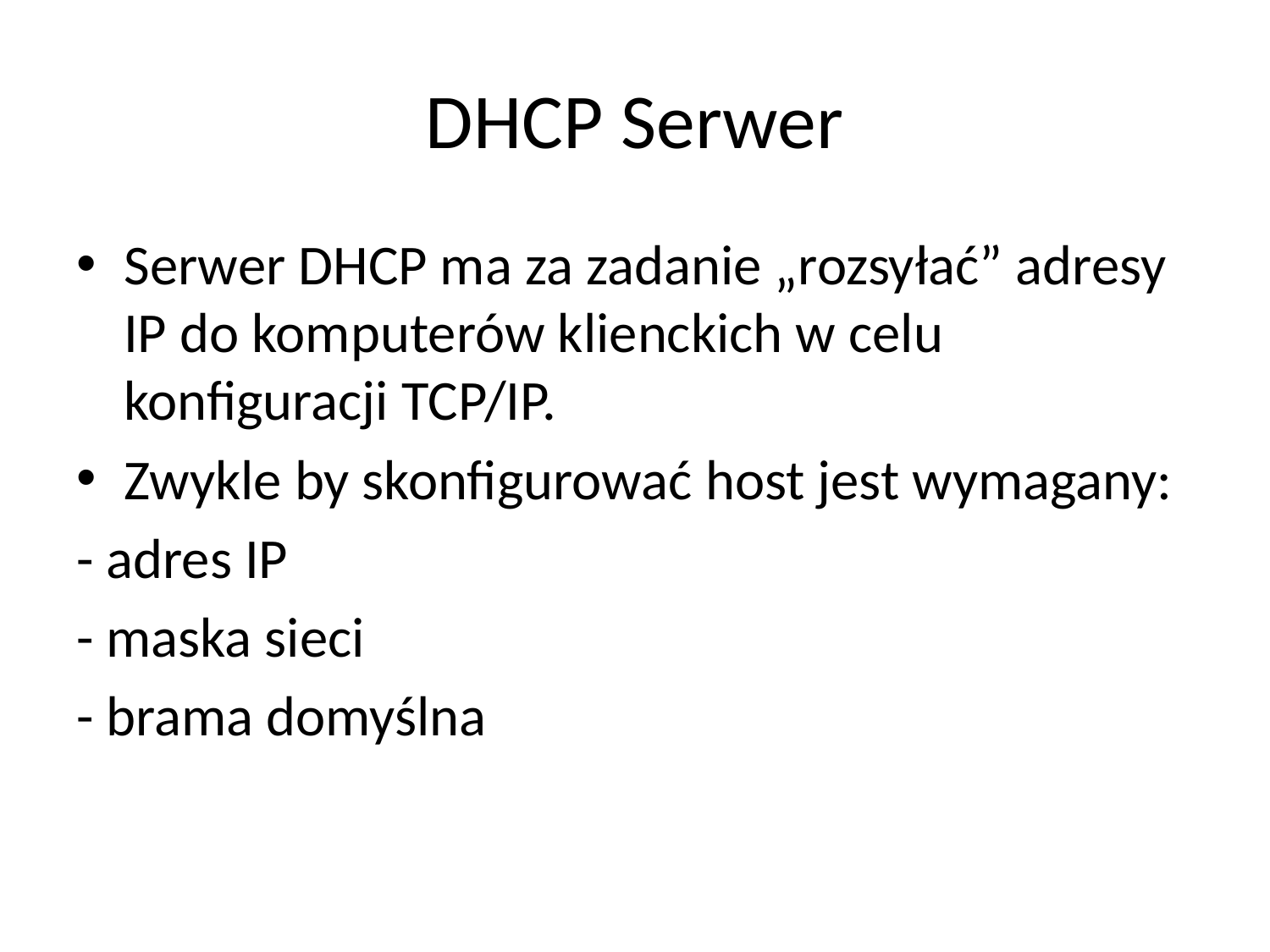

# DHCP Serwer
Serwer DHCP ma za zadanie „rozsyłać” adresy IP do komputerów klienckich w celu konfiguracji TCP/IP.
Zwykle by skonfigurować host jest wymagany:
- adres IP
- maska sieci
- brama domyślna